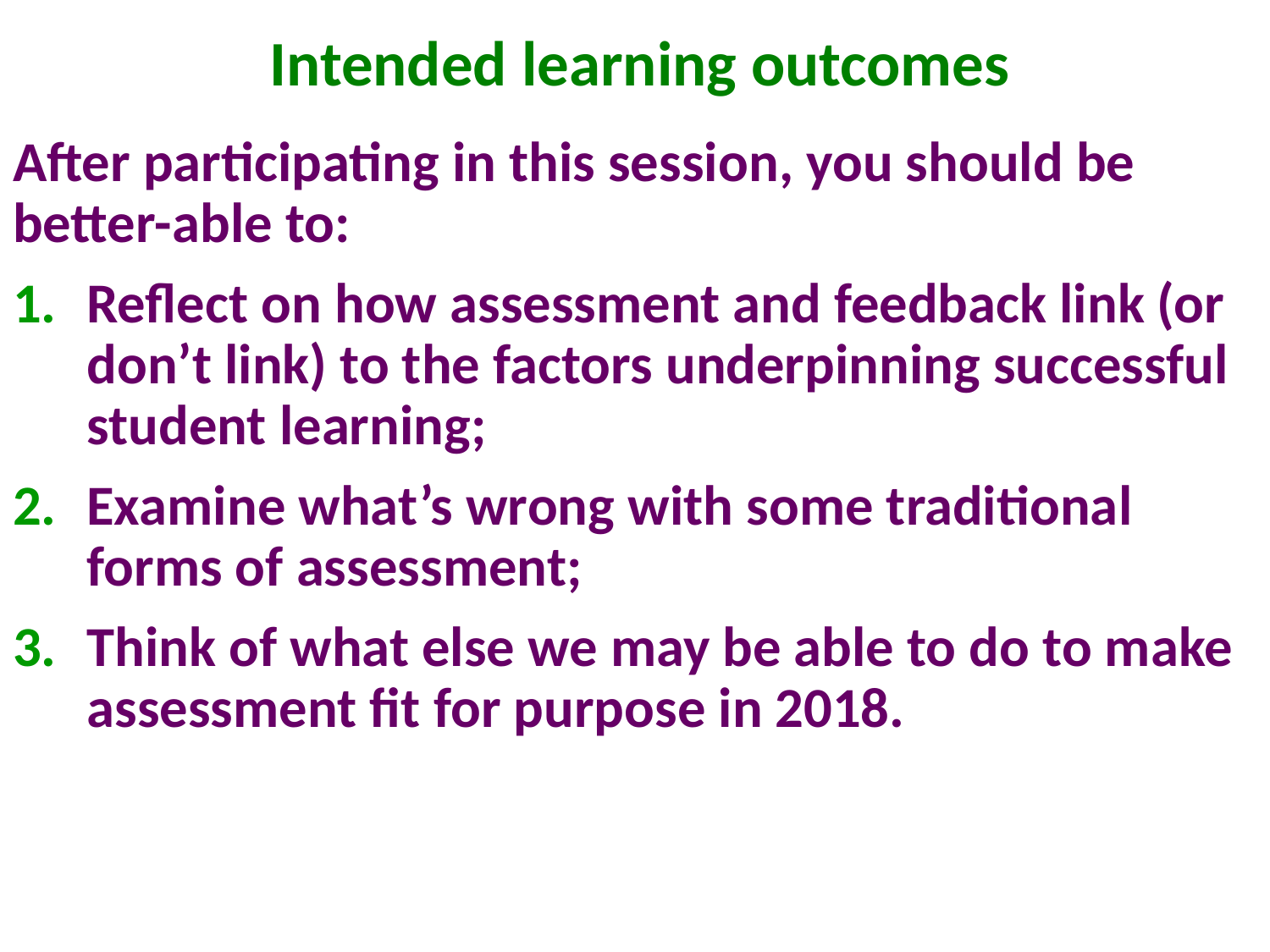

# Intended learning outcomes
After participating in this session, you should be better-able to:
Reflect on how assessment and feedback link (or don’t link) to the factors underpinning successful student learning;
Examine what’s wrong with some traditional forms of assessment;
Think of what else we may be able to do to make assessment fit for purpose in 2018.